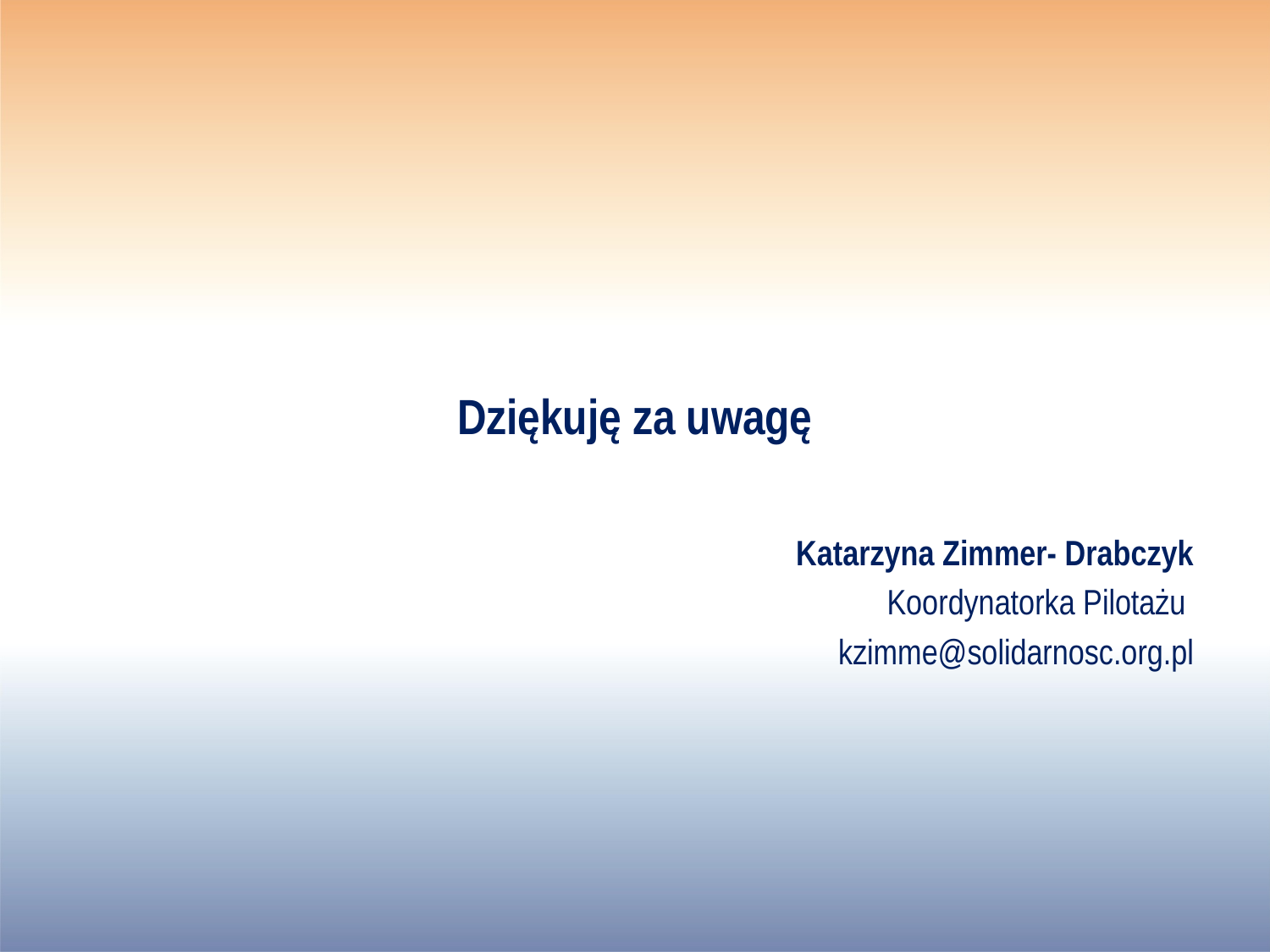

#

Dziękuję za uwagę

Katarzyna Zimmer- Drabczyk
Koordynatorka Pilotażu
kzimme@solidarnosc.org.pl